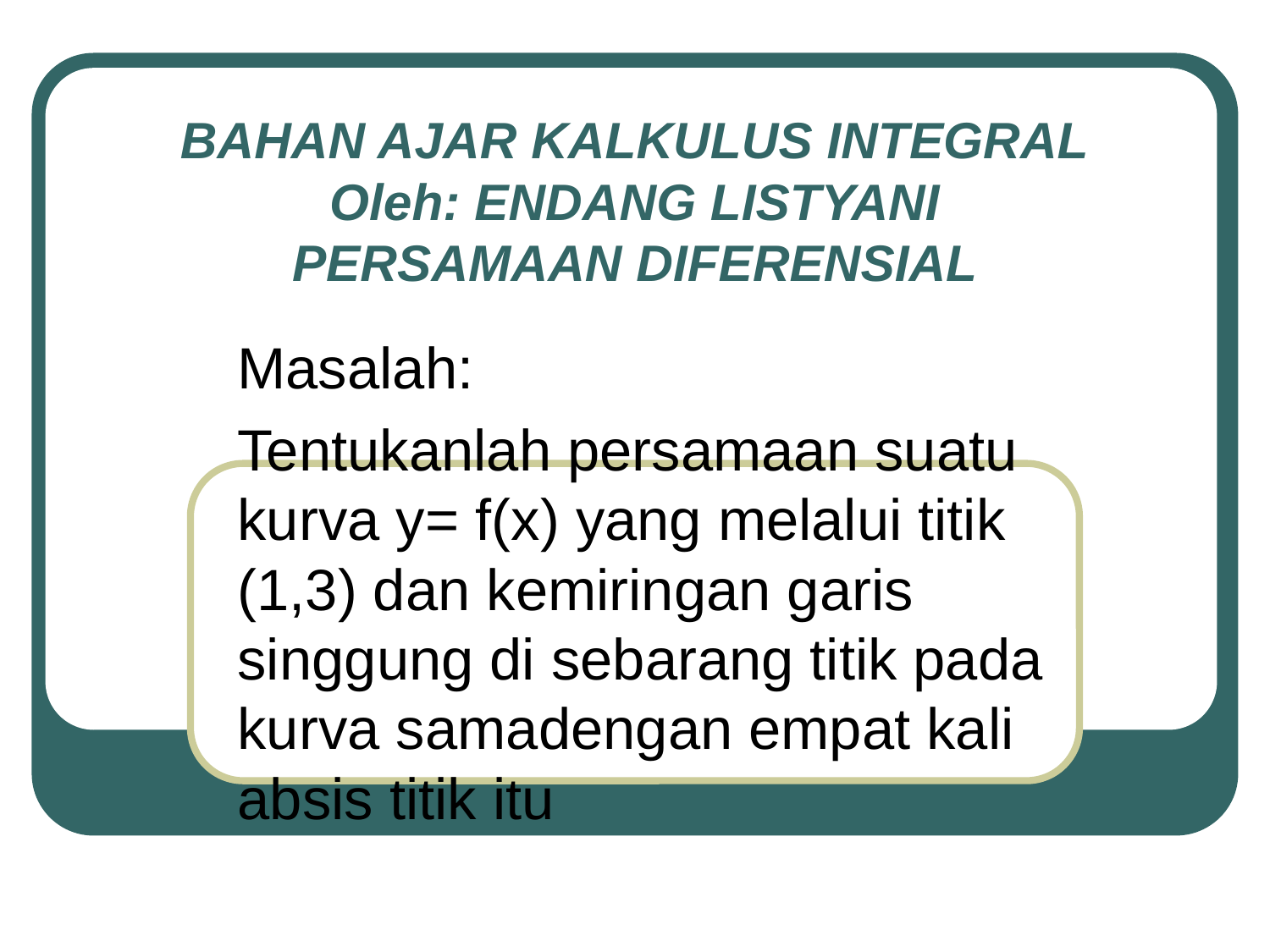

# BAHAN AJAR KALKULUS INTEGRAL Oleh: ENDANG LISTYANI PERSAMAAN DIFERENSIAL
Masalah:
Tentukanlah persamaan suatu kurva y= f(x) yang melalui titik (1,3) dan kemiringan garis singgung di sebarang titik pada kurva samadengan empat kali absis titik itu